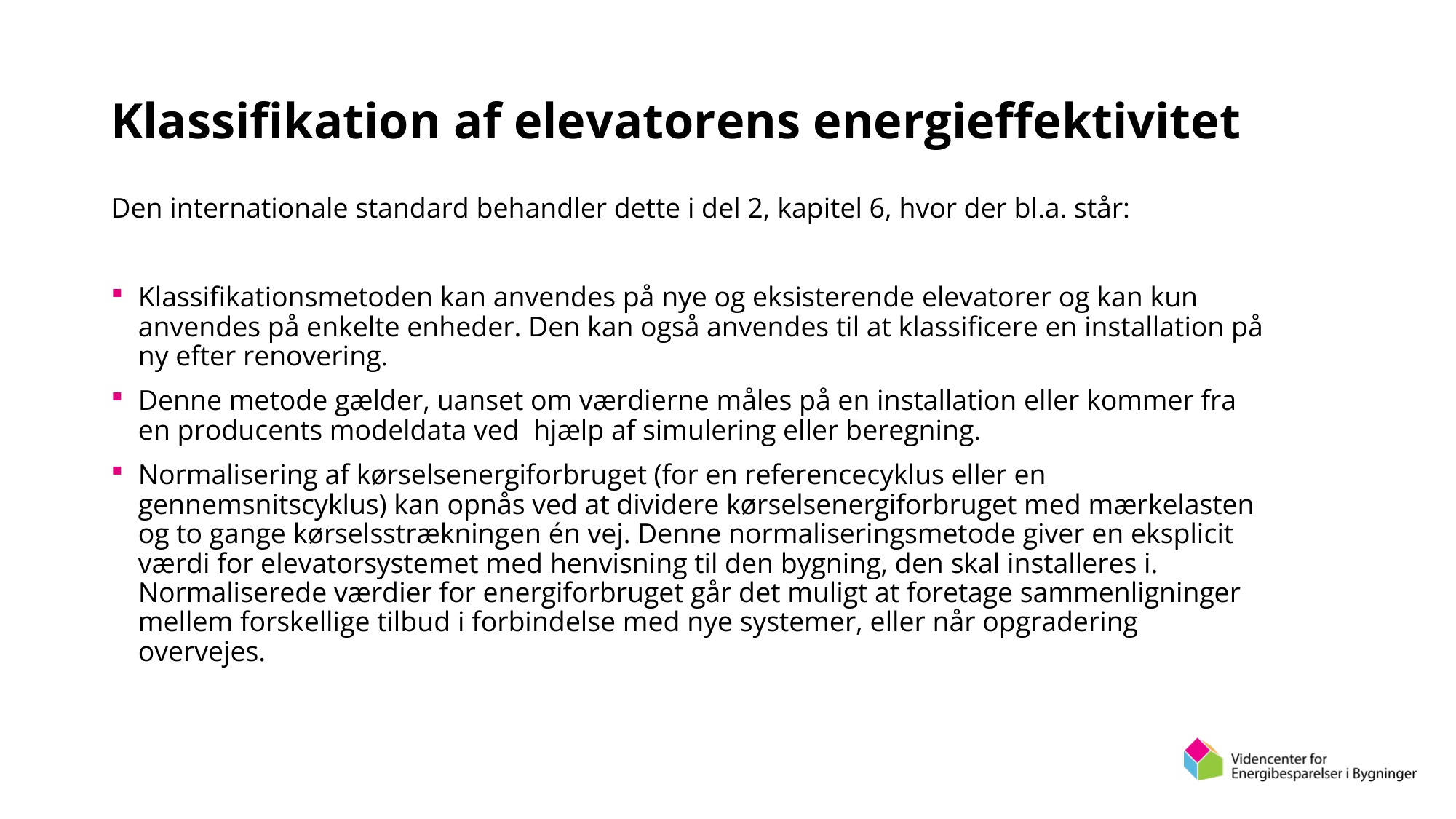

# Klassifikation af elevatorens energieffektivitet
Den internationale standard behandler dette i del 2, kapitel 6, hvor der bl.a. står:

Klassifikationsmetoden kan anvendes på nye og eksisterende elevatorer og kan kun anvendes på enkelte enheder. Den kan også anvendes til at klassificere en installation på ny efter renovering.
Denne metode gælder, uanset om værdierne måles på en installation eller kommer fra en producents modeldata ved  hjælp af simulering eller beregning.
Normalisering af kørselsenergiforbruget (for en referencecyklus eller en gennemsnitscyklus) kan opnås ved at dividere kørselsenergiforbruget med mærkelasten og to gange kørselsstrækningen én vej. Denne normaliseringsmetode giver en eksplicit værdi for elevatorsystemet med henvisning til den bygning, den skal installeres i. Normaliserede værdier for energiforbruget går det muligt at foretage sammenligninger mellem forskellige tilbud i forbindelse med nye systemer, eller når opgradering overvejes.